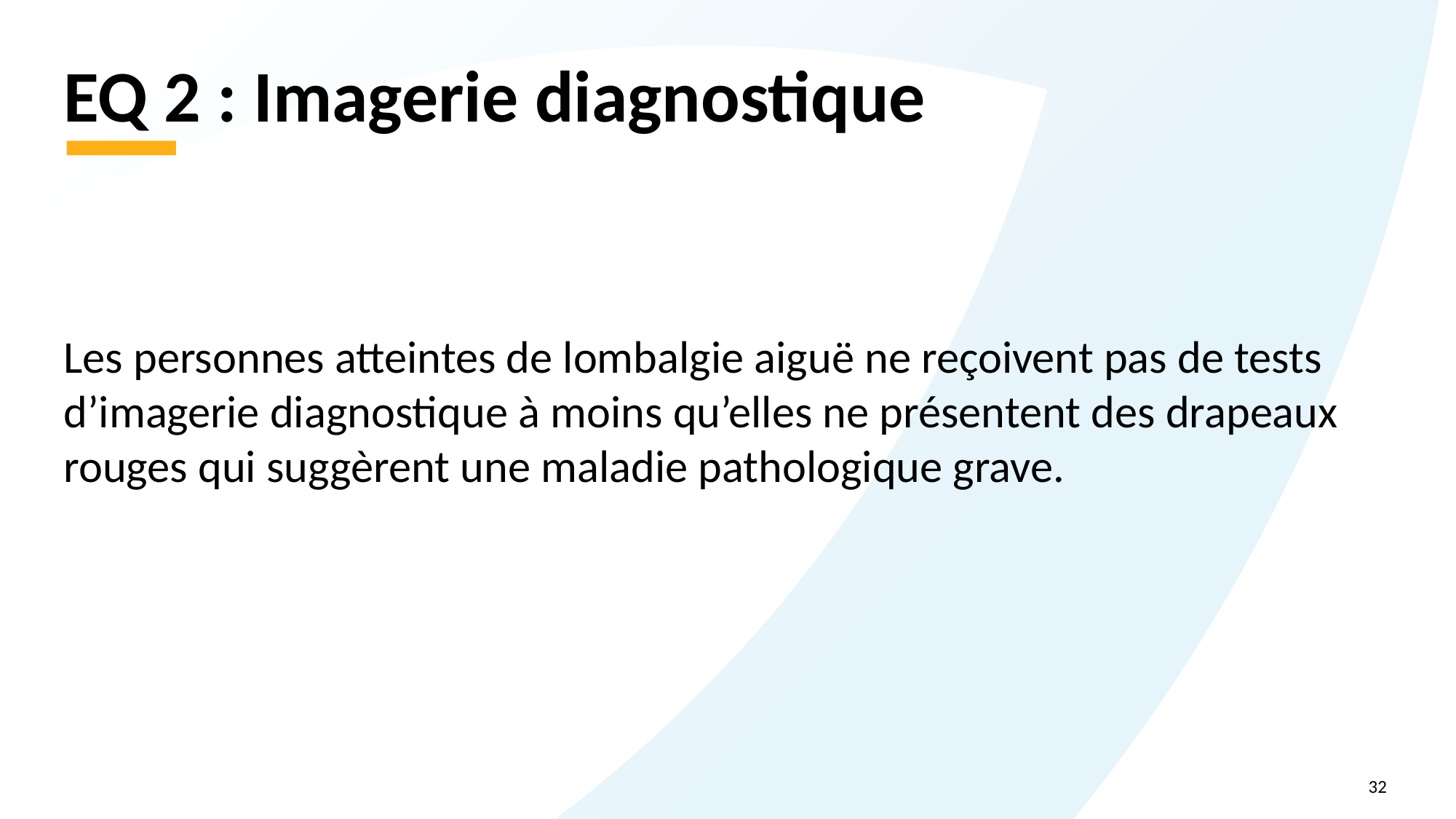

# EQ 2 : Imagerie diagnostique
Les personnes atteintes de lombalgie aiguë ne reçoivent pas de tests d’imagerie diagnostique à moins qu’elles ne présentent des drapeaux rouges qui suggèrent une maladie pathologique grave.